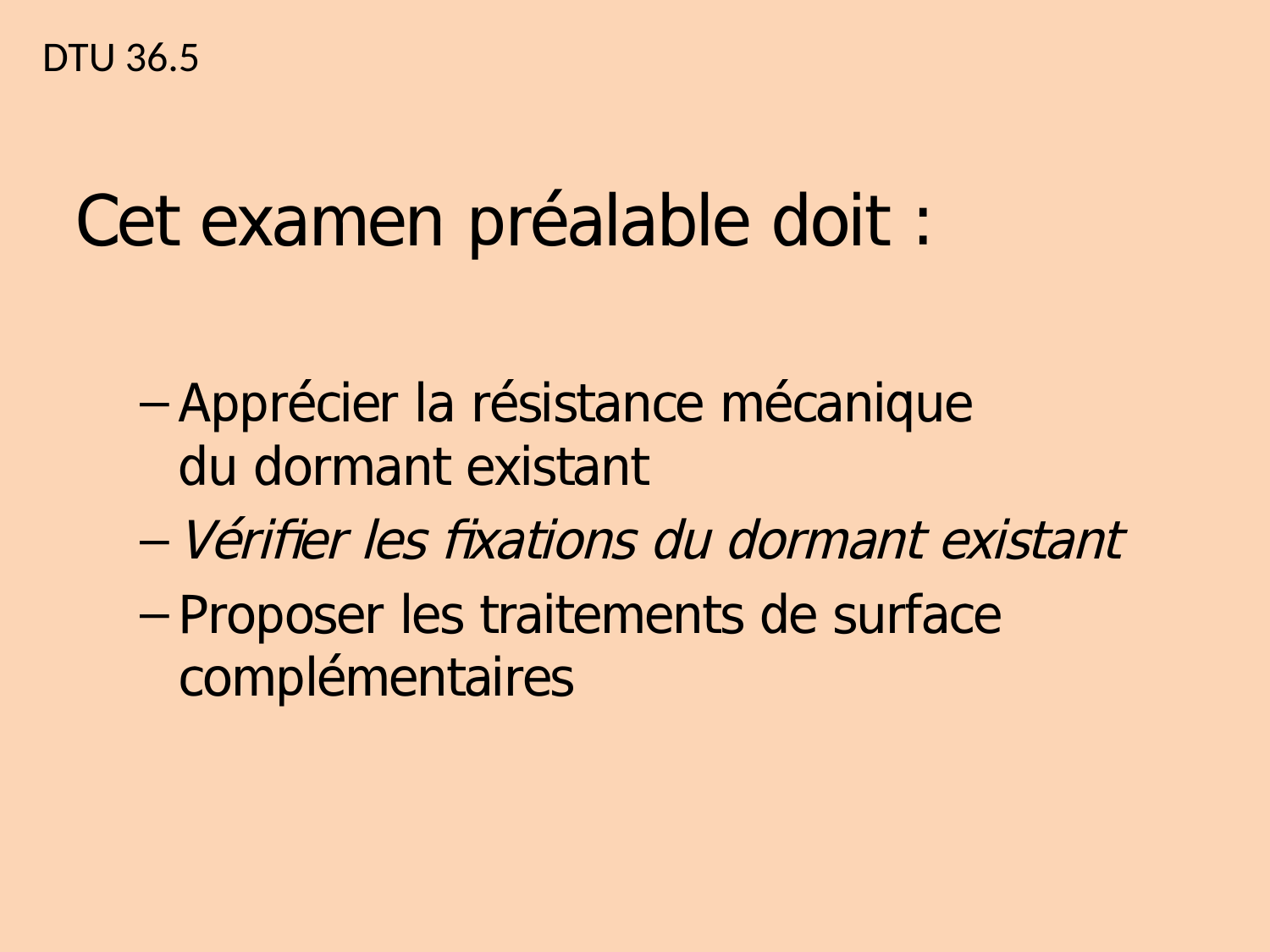

# DTU 36.5
Cet examen préalable doit :

Apprécier la résistance mécanique
du dormant existant
Vérifier les fixations du dormant existant
Proposer les traitements de surface complémentaires